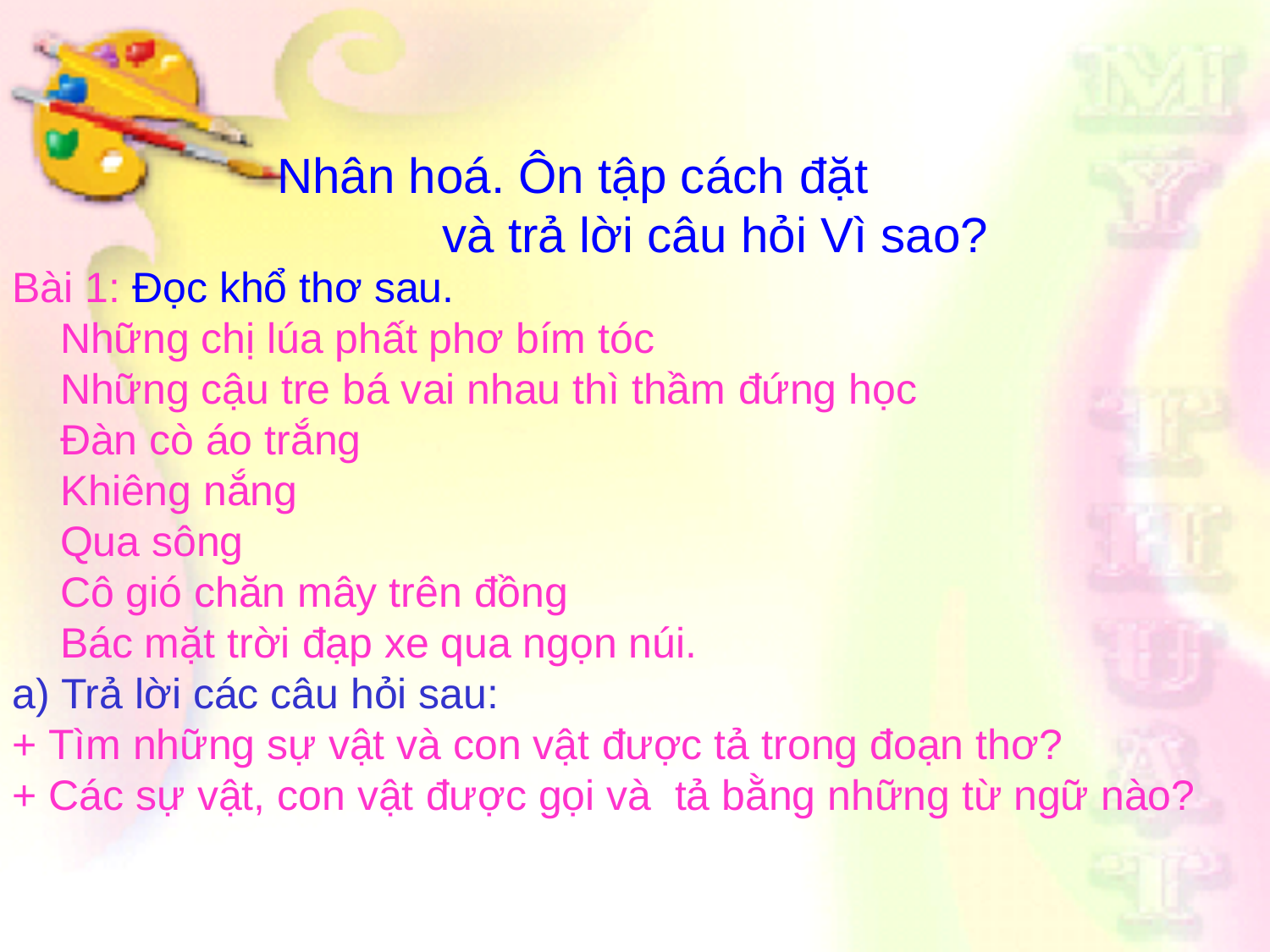

Nhân hoá. Ôn tập cách đặt
            và trả lời câu hỏi Vì sao?

Bài 1: Đọc khổ thơ sau.
	Những chị lúa phất phơ bím tóc
	Những cậu tre bá vai nhau thì thầm đứng học
	Đàn cò áo trắng
	Khiêng nắng
	Qua sông
	Cô gió chăn mây trên đồng
	Bác mặt trời đạp xe qua ngọn núi.
a) Trả lời các câu hỏi sau:
+ Tìm những sự vật và con vật được tả trong đoạn thơ?
+ Các sự vật, con vật được gọi và  tả bằng những từ ngữ nào?